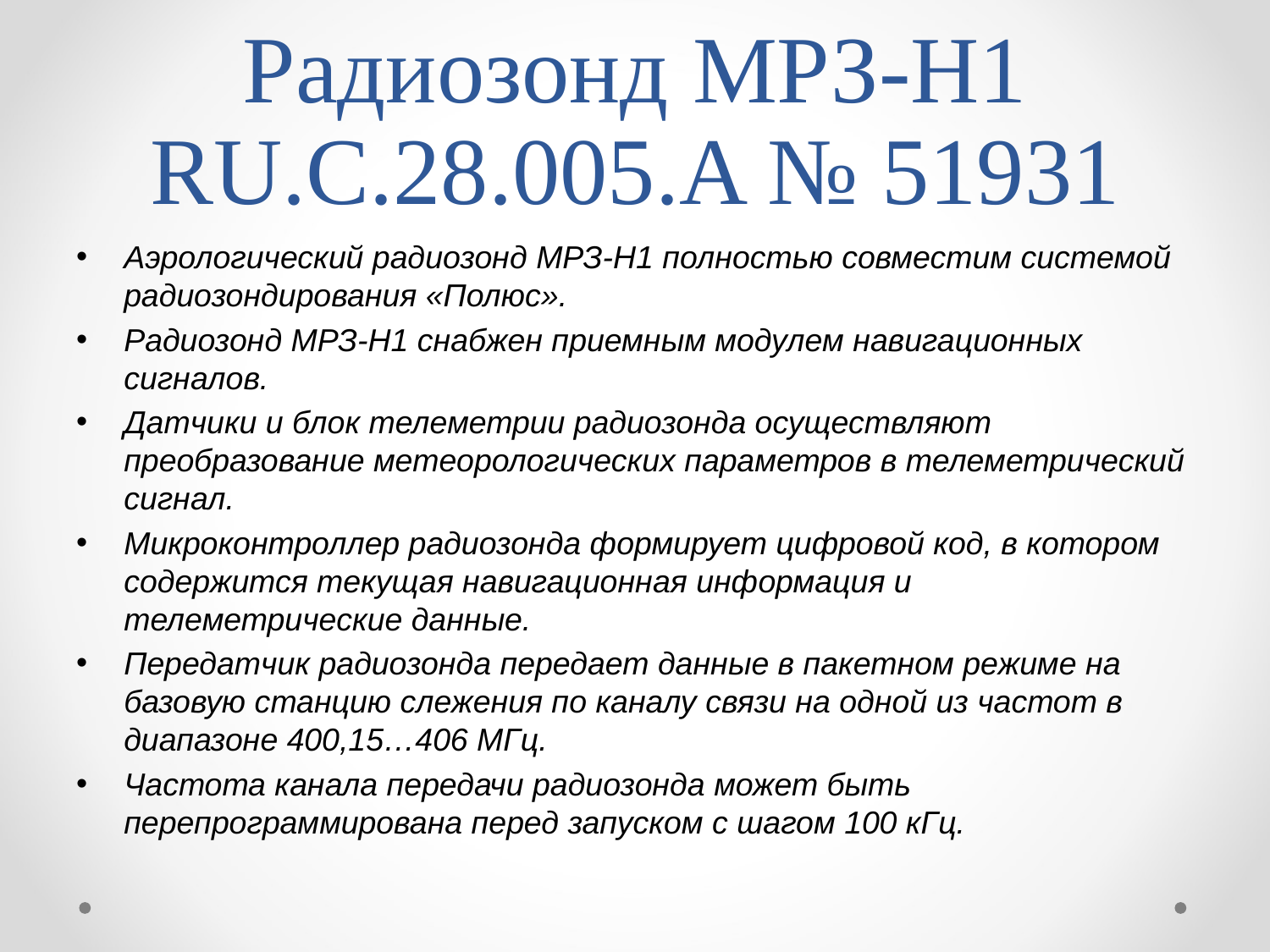

# Радиозонд МРЗ-Н1 RU.C.28.005.A № 51931
Аэрологический радиозонд МРЗ-Н1 полностью совместим системой радиозондирования «Полюс».
Радиозонд МРЗ-Н1 снабжен приемным модулем навигационных сигналов.
Датчики и блок телеметрии радиозонда осуществляют преобразование метеорологических параметров в телеметрический сигнал.
Микроконтроллер радиозонда формирует цифровой код, в котором содержится текущая навигационная информация и телеметрические данные.
Передатчик радиозонда передает данные в пакетном режиме на базовую станцию слежения по каналу связи на одной из частот в диапазоне 400,15…406 МГц.
Частота канала передачи радиозонда может быть перепрограммирована перед запуском с шагом 100 кГц.